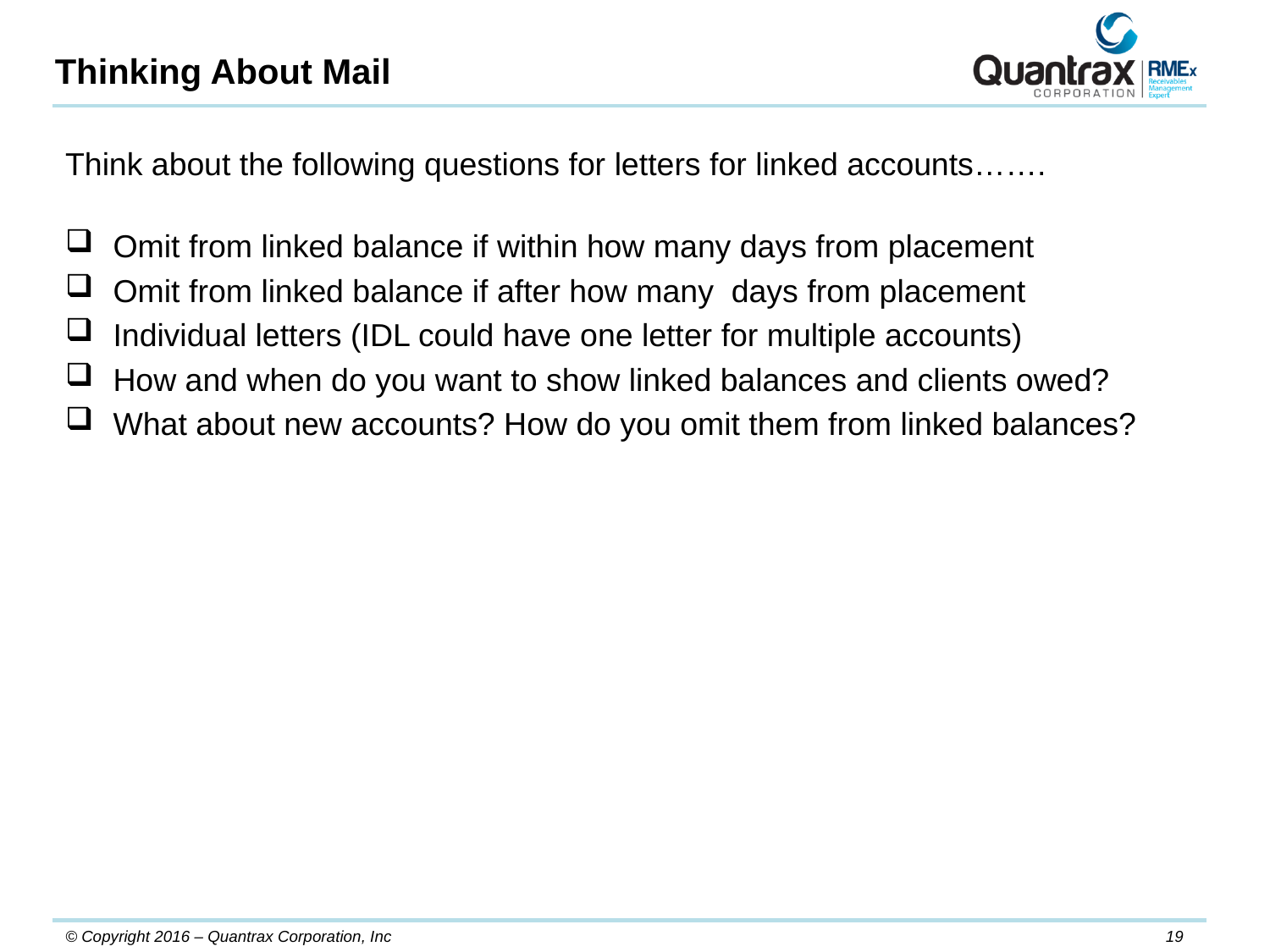

Thinking About Mail
Think about the following questions for letters for linked accounts…….
Omit from linked balance if within how many days from placement
Omit from linked balance if after how many  days from placement
Individual letters (IDL could have one letter for multiple accounts)
How and when do you want to show linked balances and clients owed?
What about new accounts? How do you omit them from linked balances?